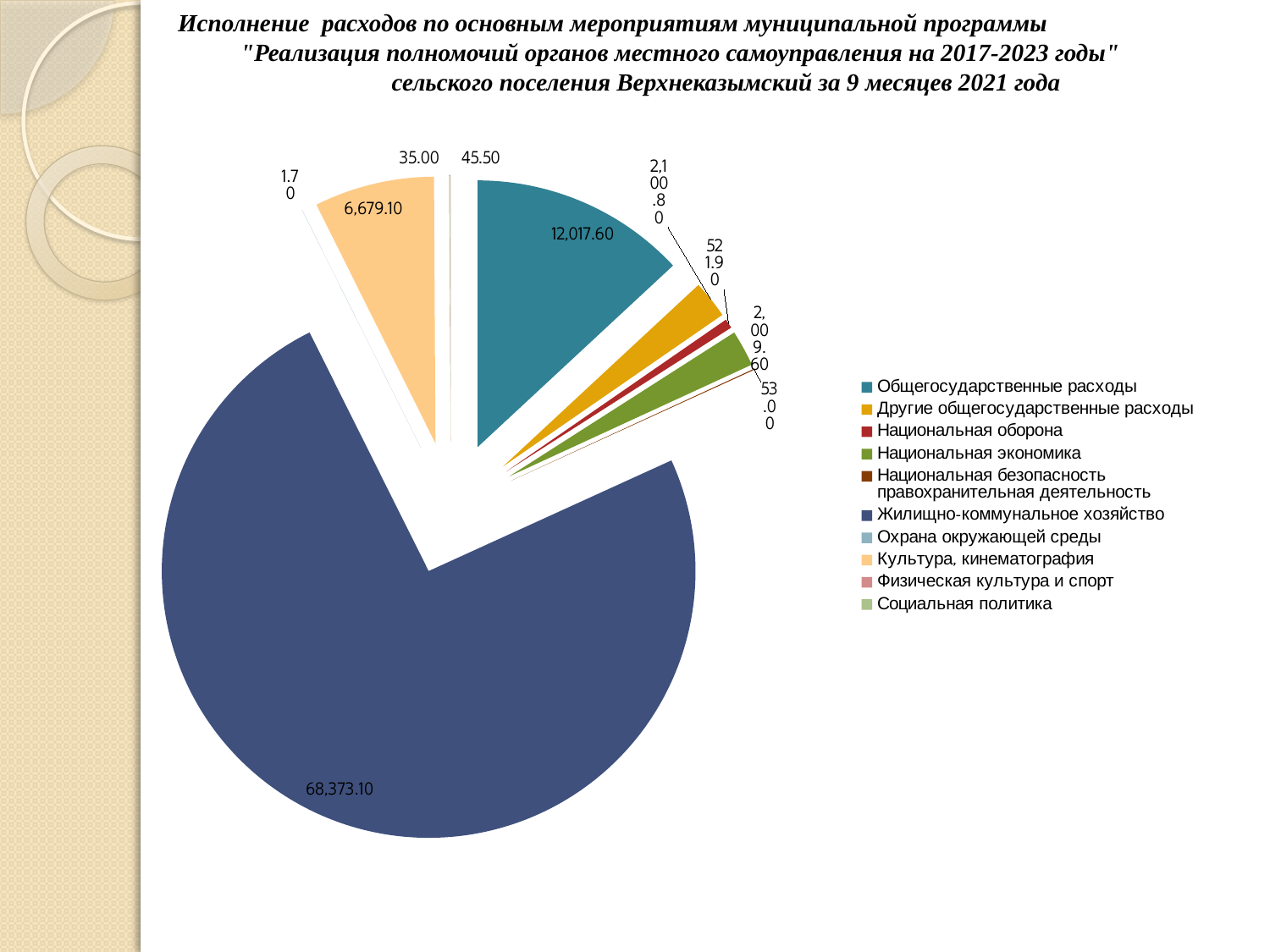

# Исполнение  расходов по основным мероприятиям муниципальной программы                                         "Реализация полномочий органов местного самоуправления на 2017-2023 годы"                          сельского поселения Верхнеказымский за 9 месяцев 2021 года

### Chart

| Category |  |
|---|---|
| Общегосударственные расходы  | 12017.6 |
| Другие общегосударственные расходы  | 2100.8 |
| Национальная оборона  | 521.9 |
| Национальная экономика  | 2009.6 |
| Национальная безопасность правохранительная деятельность   | 53.0 |
| Жилищно-коммунальное хозяйство  | 68373.1 |
| Охрана окружающей среды | 1.7 |
| Культура, кинематография  | 6679.1 |
| Физическая культура и спорт  | 35.0 |
| Социальная политика  | 45.5 |